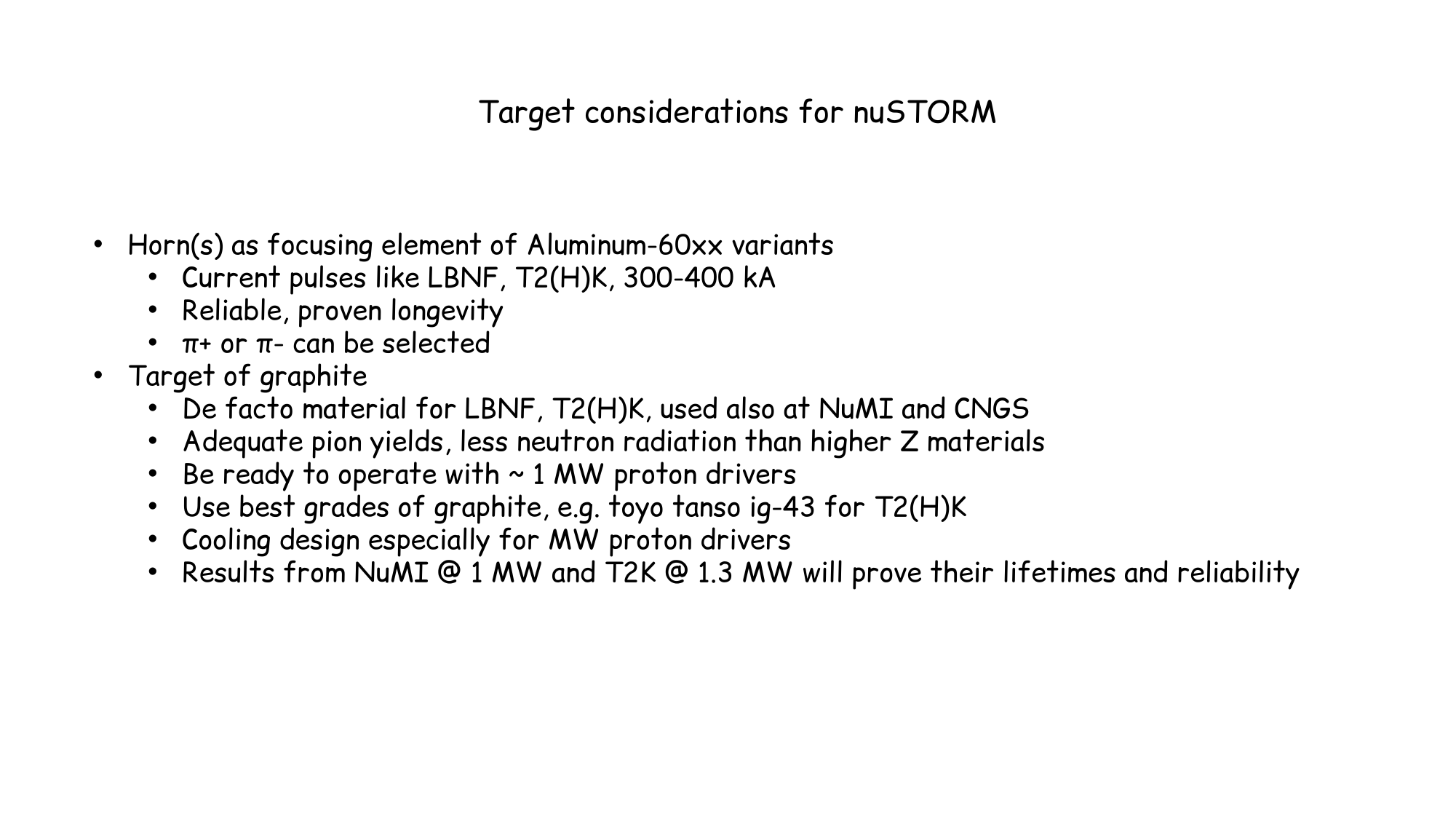

# Target considerations for nuSTORM
Horn(s) as focusing element of Aluminum-60xx variants
Current pulses like LBNF, T2(H)K, 300-400 kA
Reliable, proven longevity
π+ or π- can be selected
Target of graphite
De facto material for LBNF, T2(H)K, used also at NuMI and CNGS
Adequate pion yields, less neutron radiation than higher Z materials
Be ready to operate with ~ 1 MW proton drivers
Use best grades of graphite, e.g. toyo tanso ig-43 for T2(H)K
Cooling design especially for MW proton drivers
Results from NuMI @ 1 MW and T2K @ 1.3 MW will prove their lifetimes and reliability